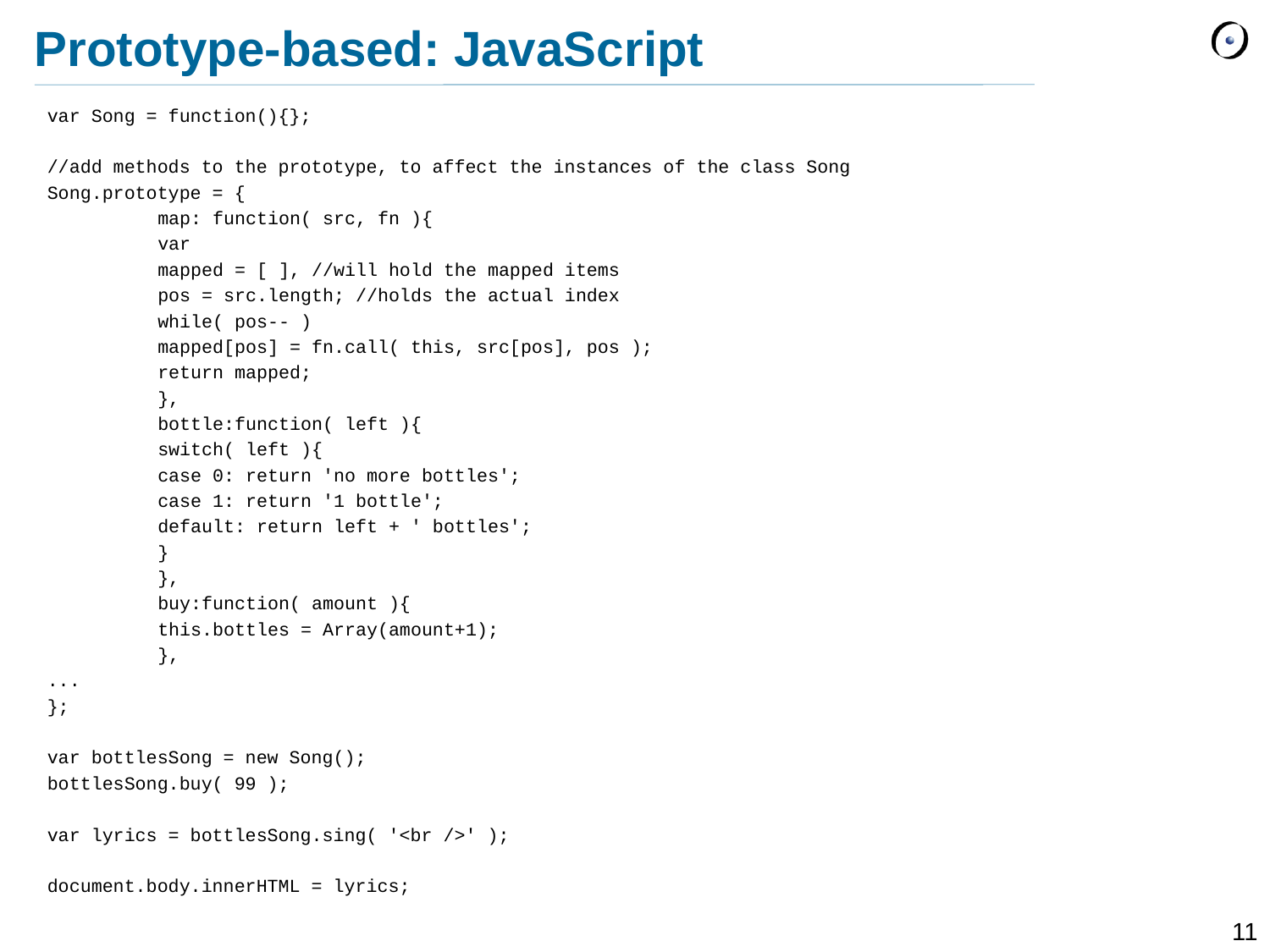

# Prototype-based: JavaScript
var Song = function(){};

//add methods to the prototype, to affect the instances of the class Song
Song.prototype = {
	map: function( src, fn ){
		var
			mapped = [ ], //will hold the mapped items
			pos = src.length; //holds the actual index
		while( pos-- )
			mapped[pos] = fn.call( this, src[pos], pos );
		return mapped;
	},
	bottle:function( left ){
		switch( left ){
			case 0: return 'no more bottles';
			case 1: return '1 bottle';
			default: return left + ' bottles';
		}
	},
	buy:function( amount ){
		this.bottles = Array(amount+1);
	},
...
};

var bottlesSong = new Song();
bottlesSong.buy( 99 );

var lyrics = bottlesSong.sing( '<br />' );

document.body.innerHTML = lyrics;